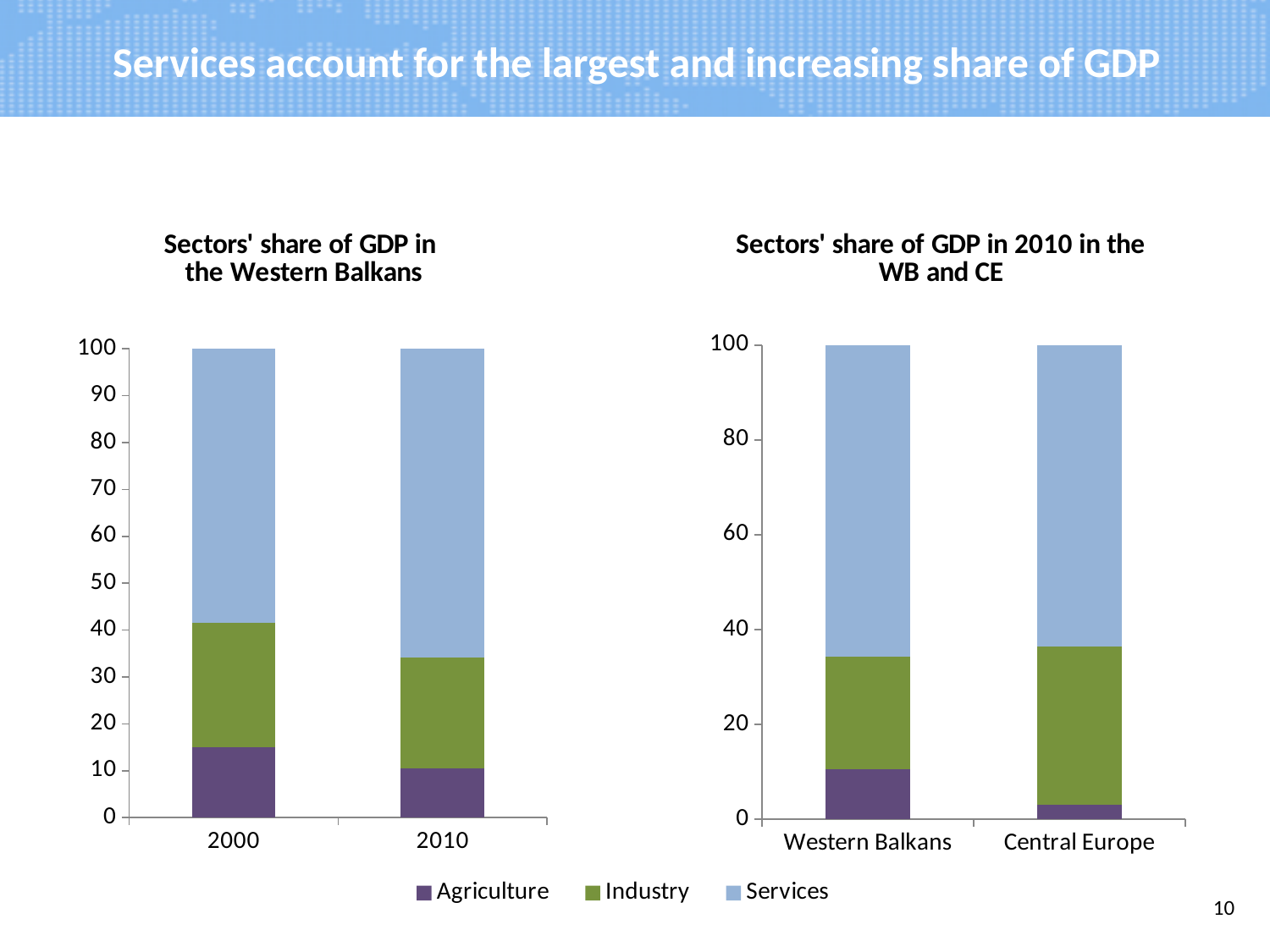

# Services account for the largest and increasing share of GDP

### Chart: Sectors' share of GDP in
the Western Balkans

| Category | Agriculture | Industry | Services |
|---|---|---|---|
| 2000 | 15.101522154908224 | 26.36292256826079 | 58.53555527683169 |
| 2010 | 10.50373569251023 | 23.725467088607626 | 65.77079721910532 |

### Chart: Sectors' share of GDP in 2010 in the WB and CE

| Category | Agriculture | Industry | Services |
|---|---|---|---|
| Western Balkans | 10.50373569251023 | 23.725467088607626 | 65.77079721910532 |
| Central Europe | 3.0380580000040567 | 33.44207331758386 | 63.519868682411975 |
10